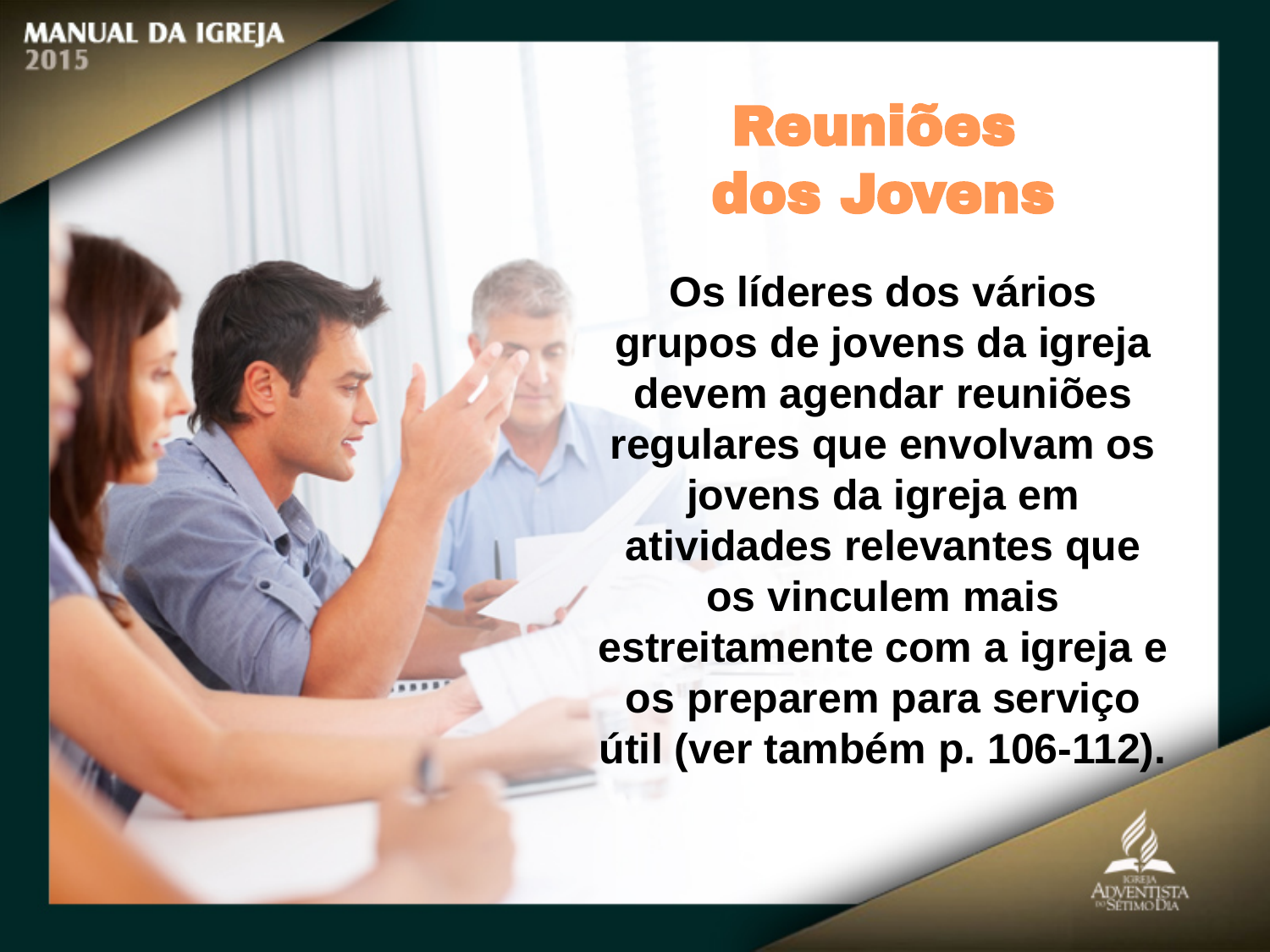

Reuniões
dos Jovens
Os líderes dos vários grupos de jovens da igreja devem agendar reuniões regulares que envolvam os jovens da igreja em atividades relevantes que os vinculem mais estreitamente com a igreja e os preparem para serviço útil (ver também p. 106-112).